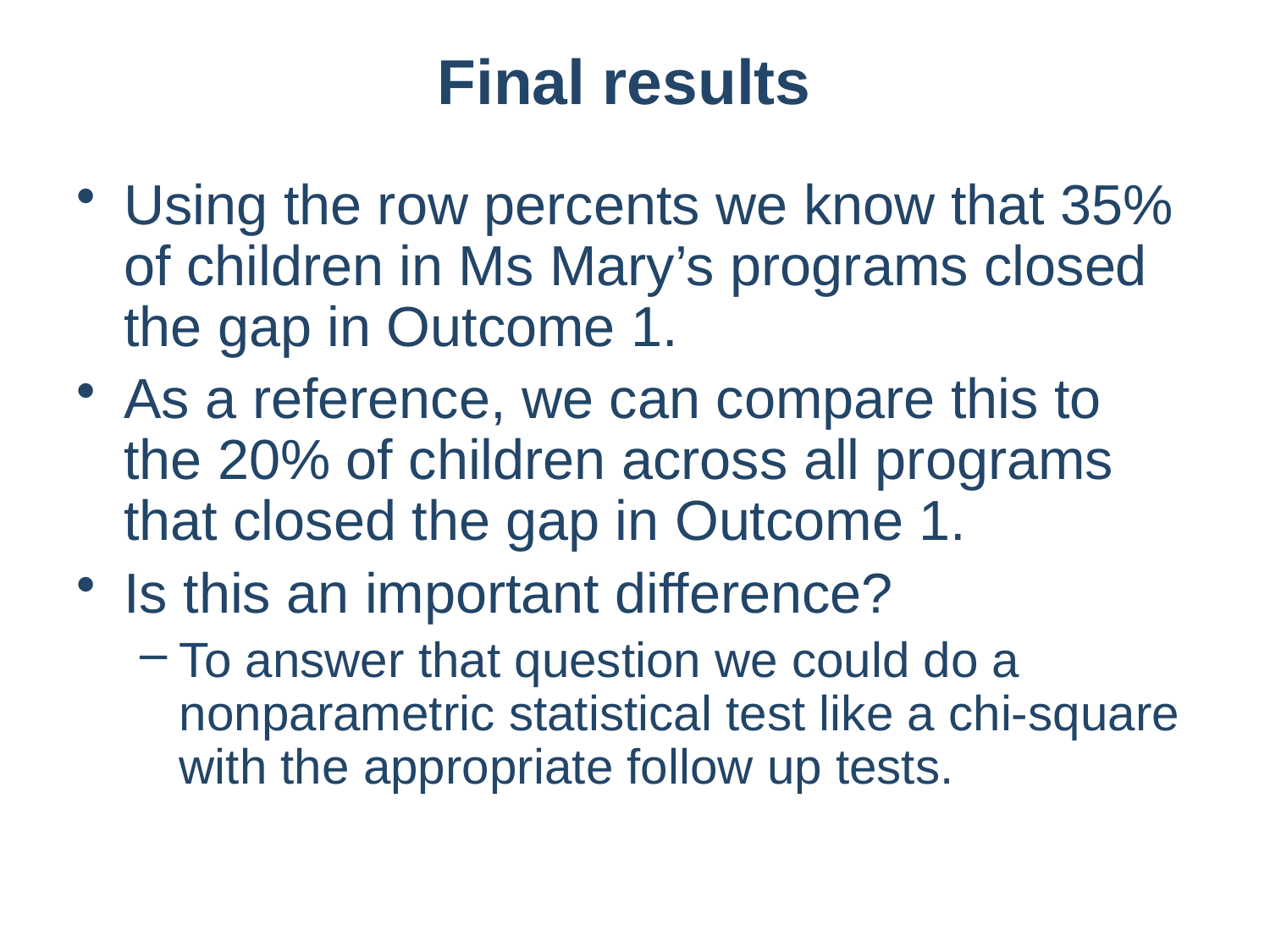

Final results
Using the row percents we know that 35% of children in Ms Mary’s programs closed the gap in Outcome 1.
As a reference, we can compare this to the 20% of children across all programs that closed the gap in Outcome 1.
Is this an important difference?
To answer that question we could do a nonparametric statistical test like a chi-square with the appropriate follow up tests.